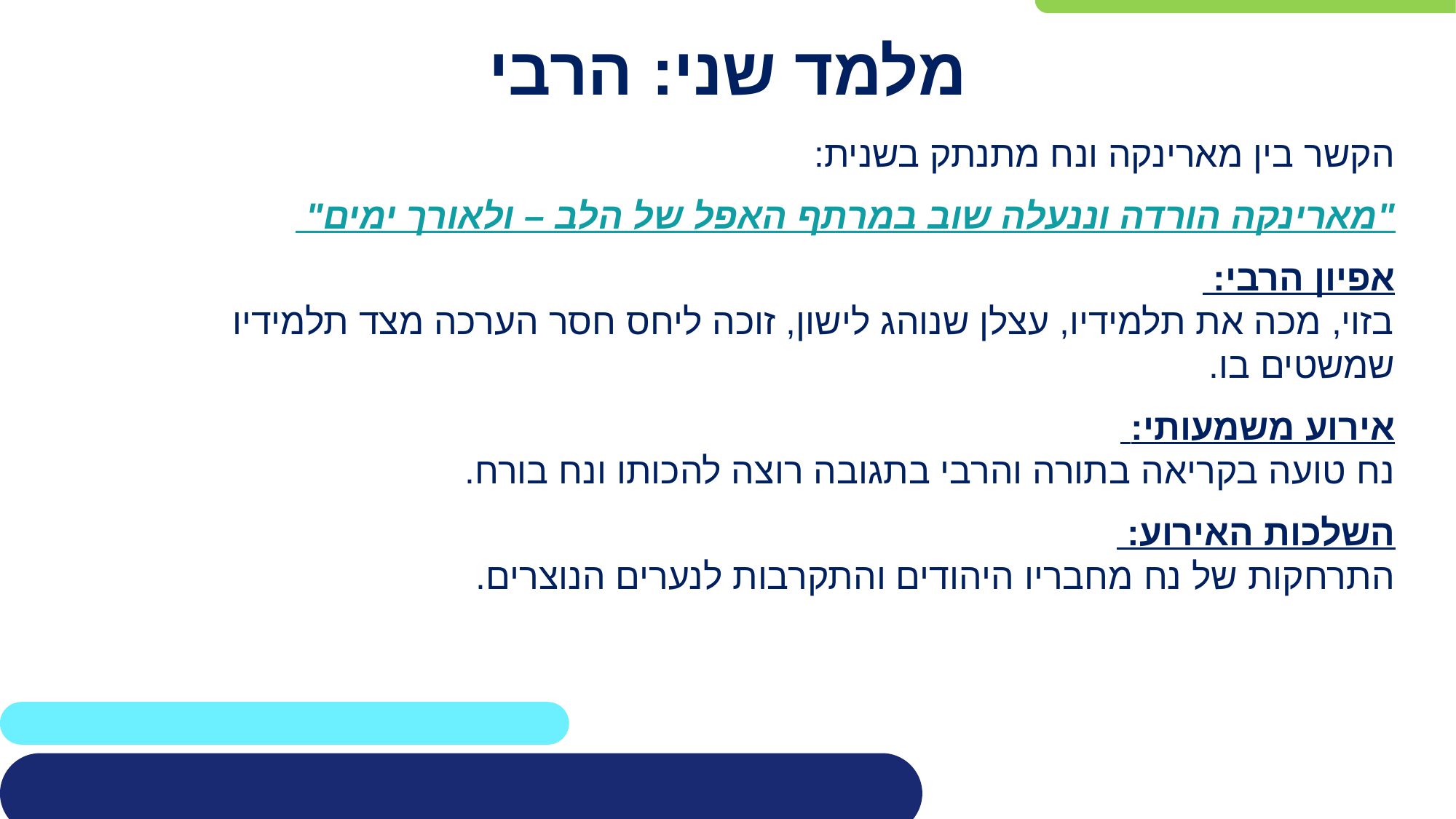

# מלמד שני: הרבי
הקשר בין מארינקה ונח מתנתק בשנית:
"מארינקה הורדה וננעלה שוב במרתף האפל של הלב – ולאורך ימים"
אפיון הרבי:
בזוי, מכה את תלמידיו, עצלן שנוהג לישון, זוכה ליחס חסר הערכה מצד 	תלמידיו שמשטים בו.
אירוע משמעותי:
נח טועה בקריאה בתורה והרבי בתגובה רוצה להכותו ונח בורח.
השלכות האירוע:
התרחקות של נח מחבריו היהודים והתקרבות לנערים הנוצרים.